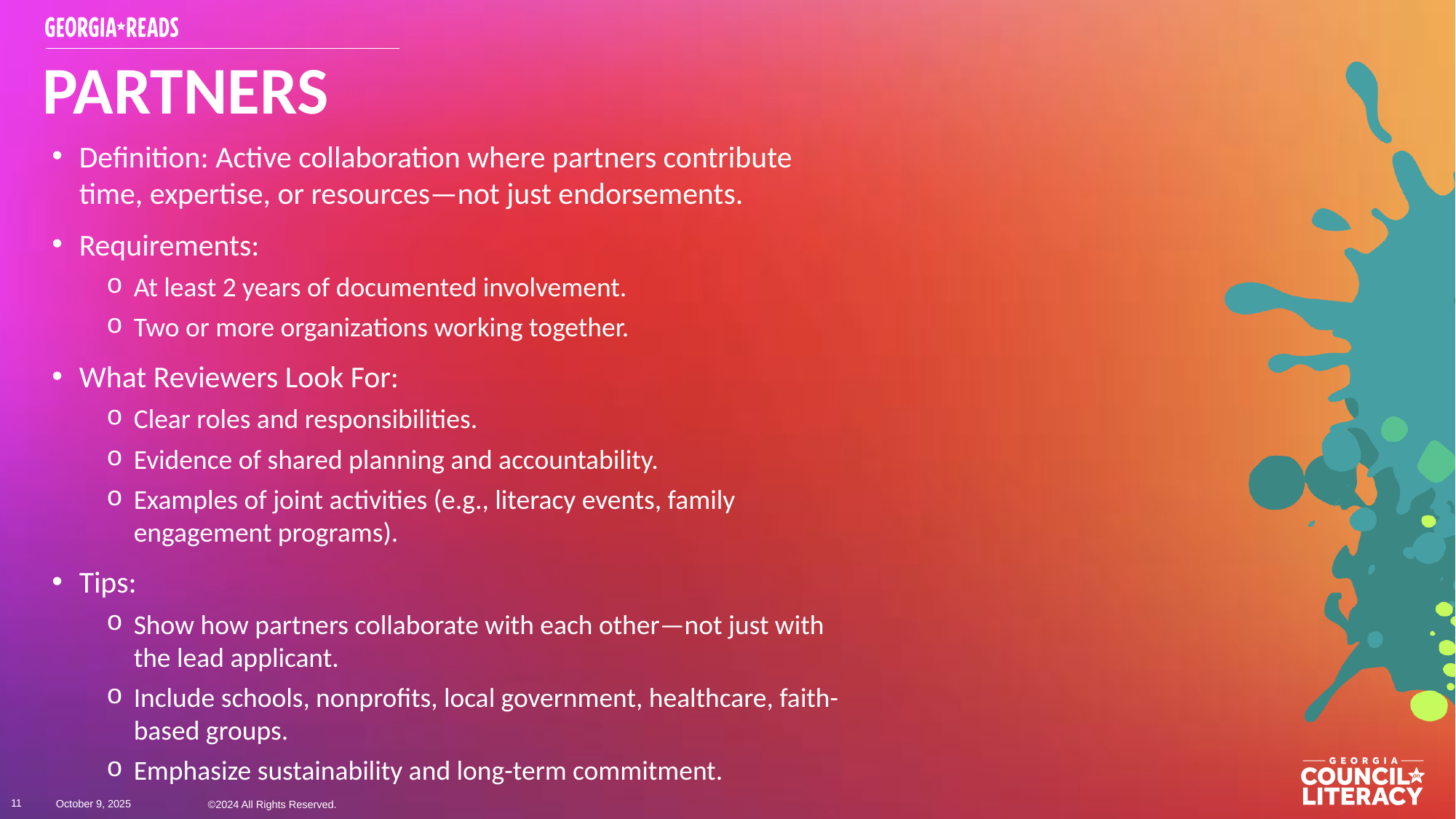

# PARTNERS
Definition: Active collaboration where partners contribute time, expertise, or resources—not just endorsements.
Requirements:
At least 2 years of documented involvement.
Two or more organizations working together.
What Reviewers Look For:
Clear roles and responsibilities.
Evidence of shared planning and accountability.
Examples of joint activities (e.g., literacy events, family engagement programs).
Tips:
Show how partners collaborate with each other—not just with the lead applicant.
Include schools, nonprofits, local government, healthcare, faith-based groups.
Emphasize sustainability and long-term commitment.

11
October 9, 2025
©2024 All Rights Reserved.